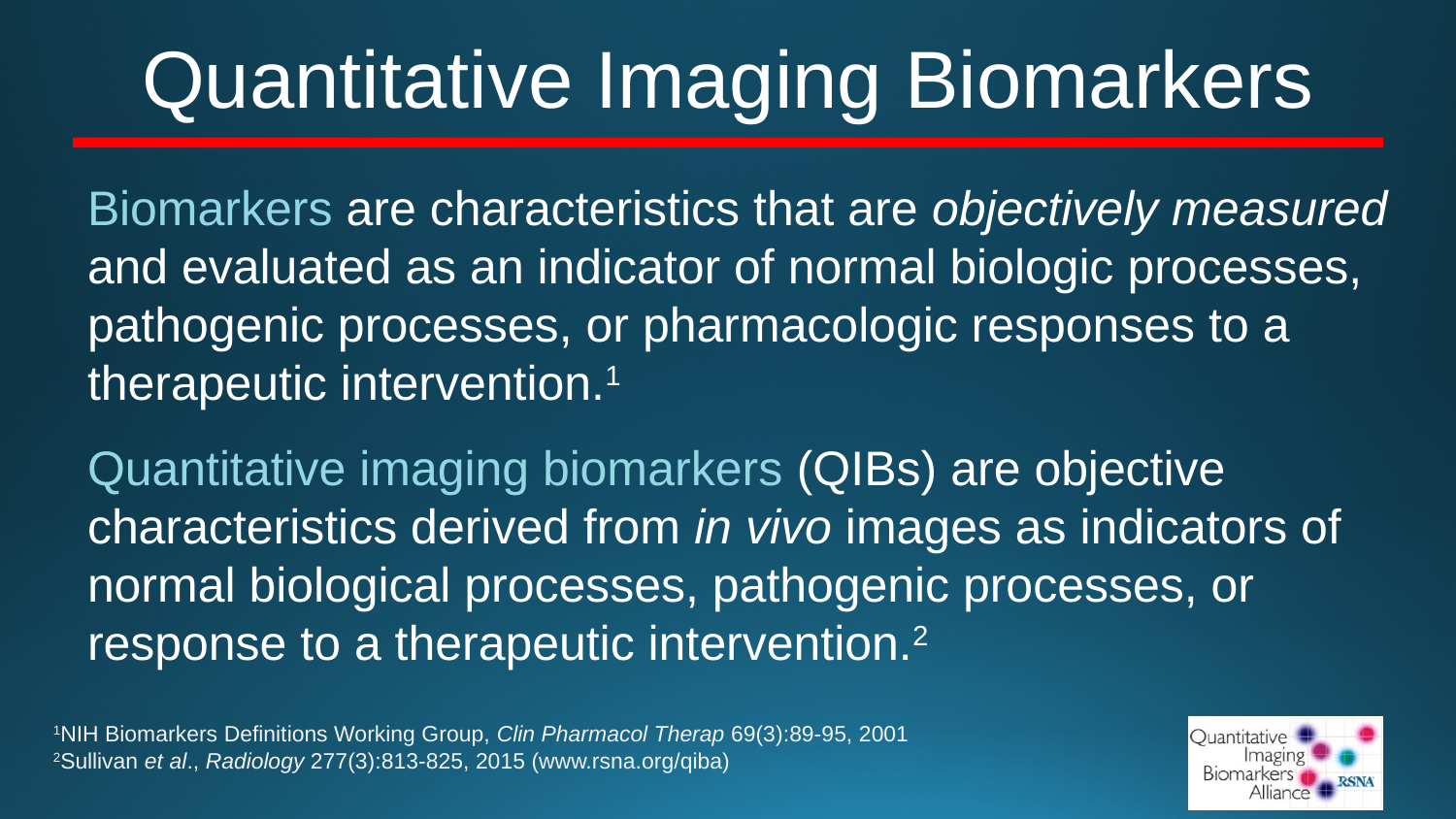

# Quantitative Imaging Biomarkers
Biomarkers are characteristics that are objectively measured and evaluated as an indicator of normal biologic processes, pathogenic processes, or pharmacologic responses to a therapeutic intervention.1
Quantitative imaging biomarkers (QIBs) are objective characteristics derived from in vivo images as indicators of normal biological processes, pathogenic processes, or response to a therapeutic intervention.2
1NIH Biomarkers Definitions Working Group, Clin Pharmacol Therap 69(3):89-95, 2001
2Sullivan et al., Radiology 277(3):813-825, 2015 (www.rsna.org/qiba)